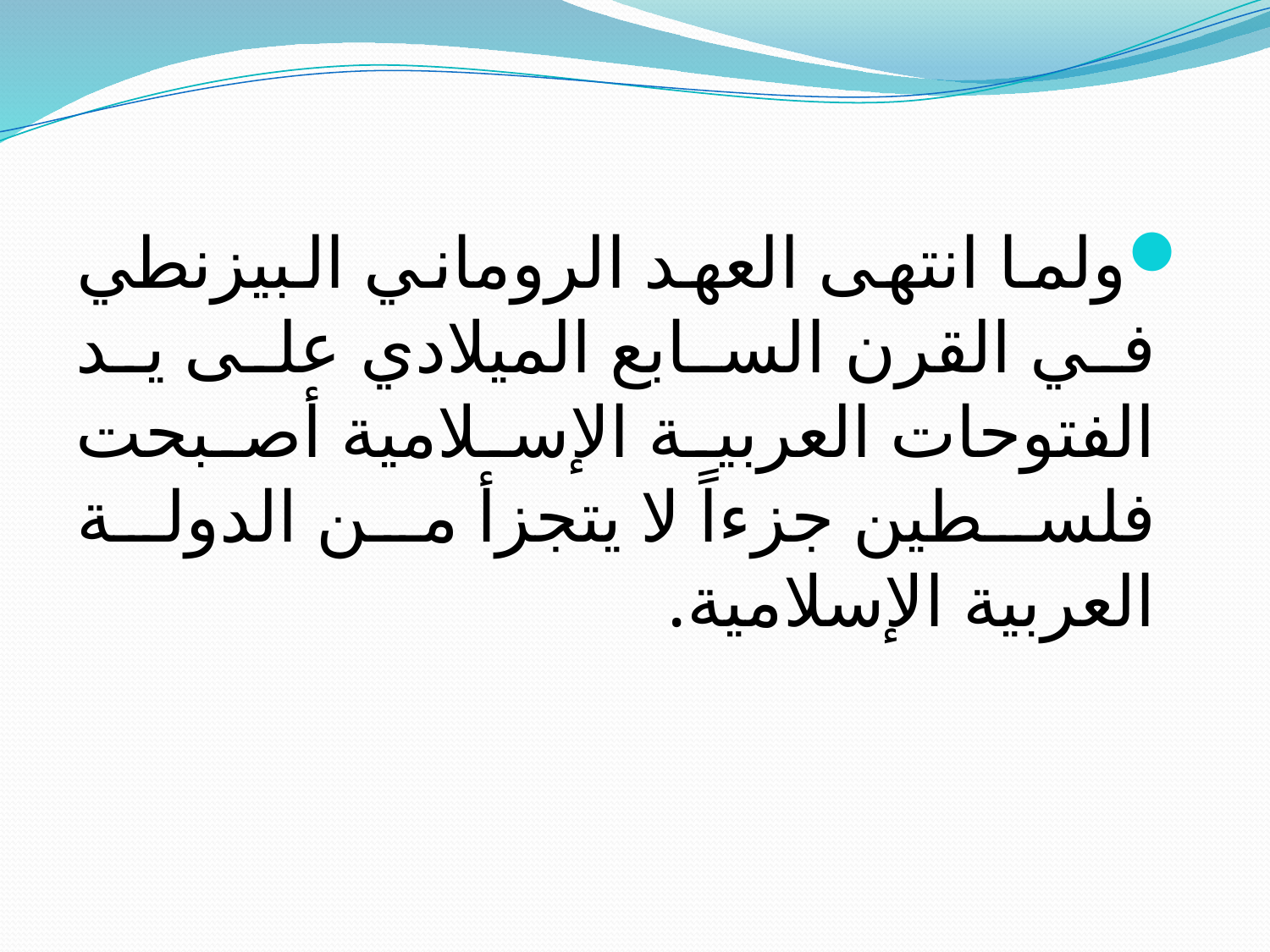

ولما انتهى العهد الروماني البيزنطي في القرن السابع الميلادي على يد الفتوحات العربية الإسلامية أصبحت فلسطين جزءاً لا يتجزأ من الدولة العربية الإسلامية.